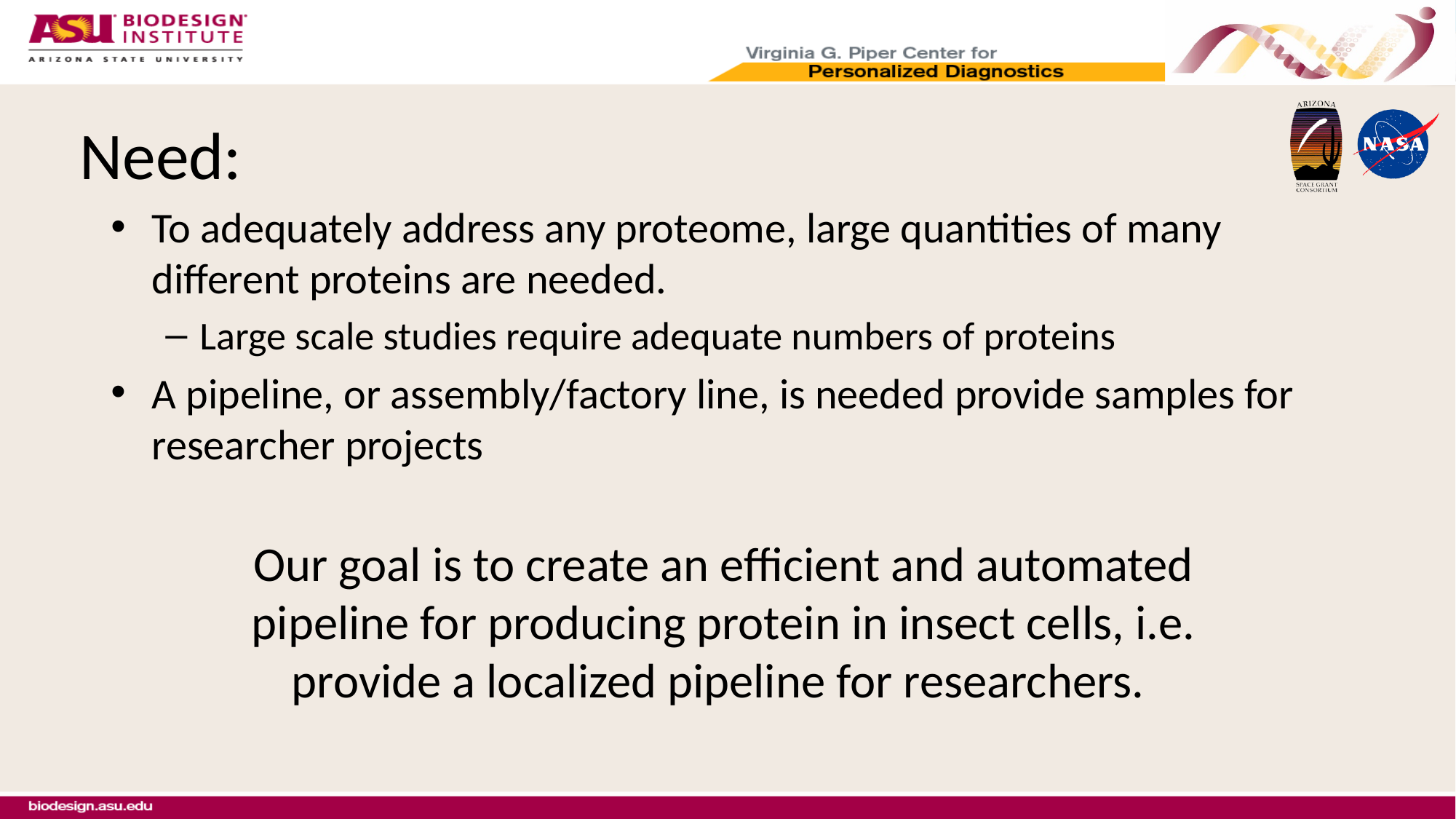

# Need:
To adequately address any proteome, large quantities of many different proteins are needed.
Large scale studies require adequate numbers of proteins
A pipeline, or assembly/factory line, is needed provide samples for researcher projects

Our goal is to create an efficient and automated pipeline for producing protein in insect cells, i.e. provide a localized pipeline for researchers.